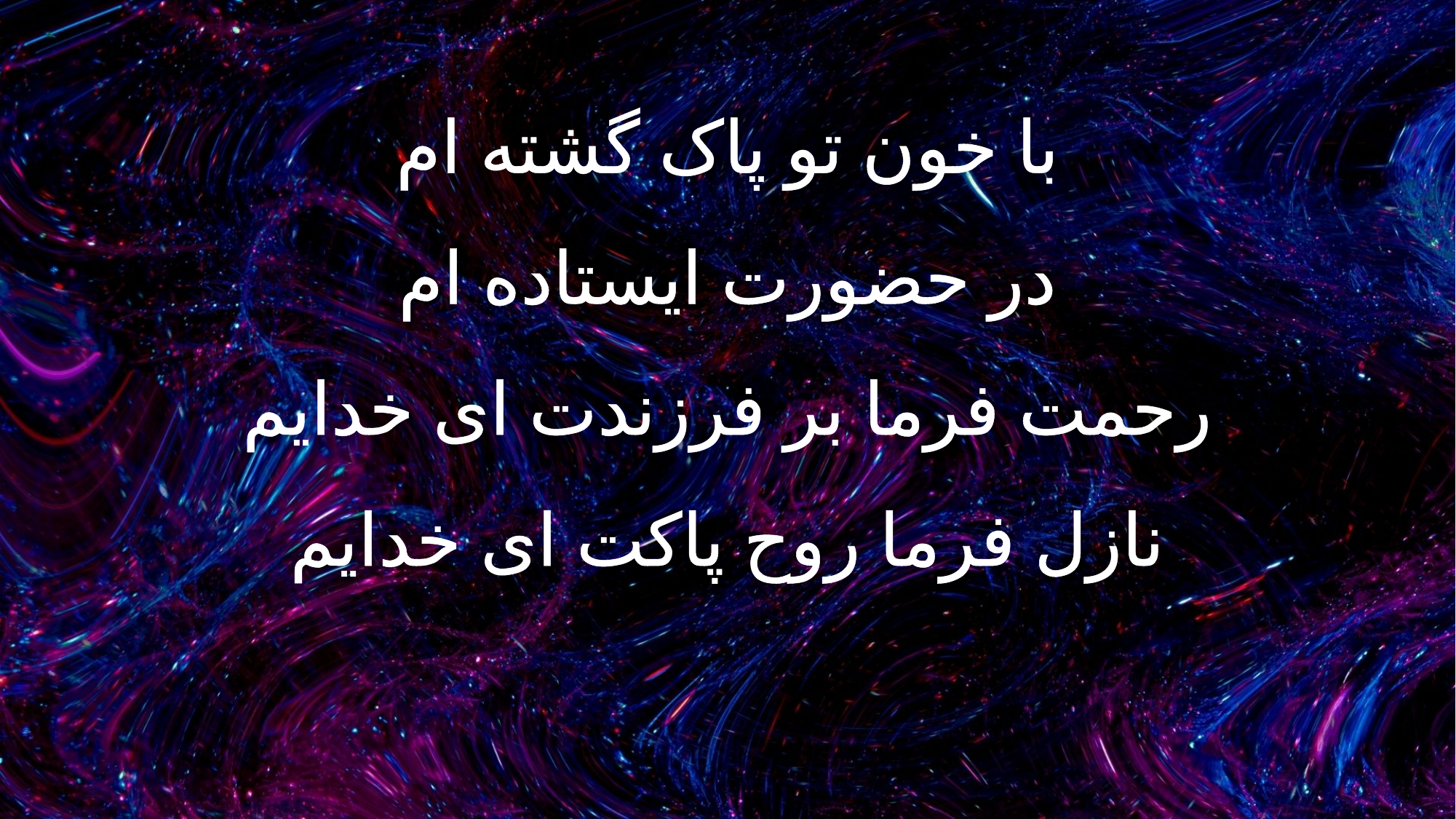

با خون تو پاک گشته ام
در حضورت ایستاده ام
رحمت فرما بر فرزندت ای خدایم
نازل فرما روح پاکت ای خدایم